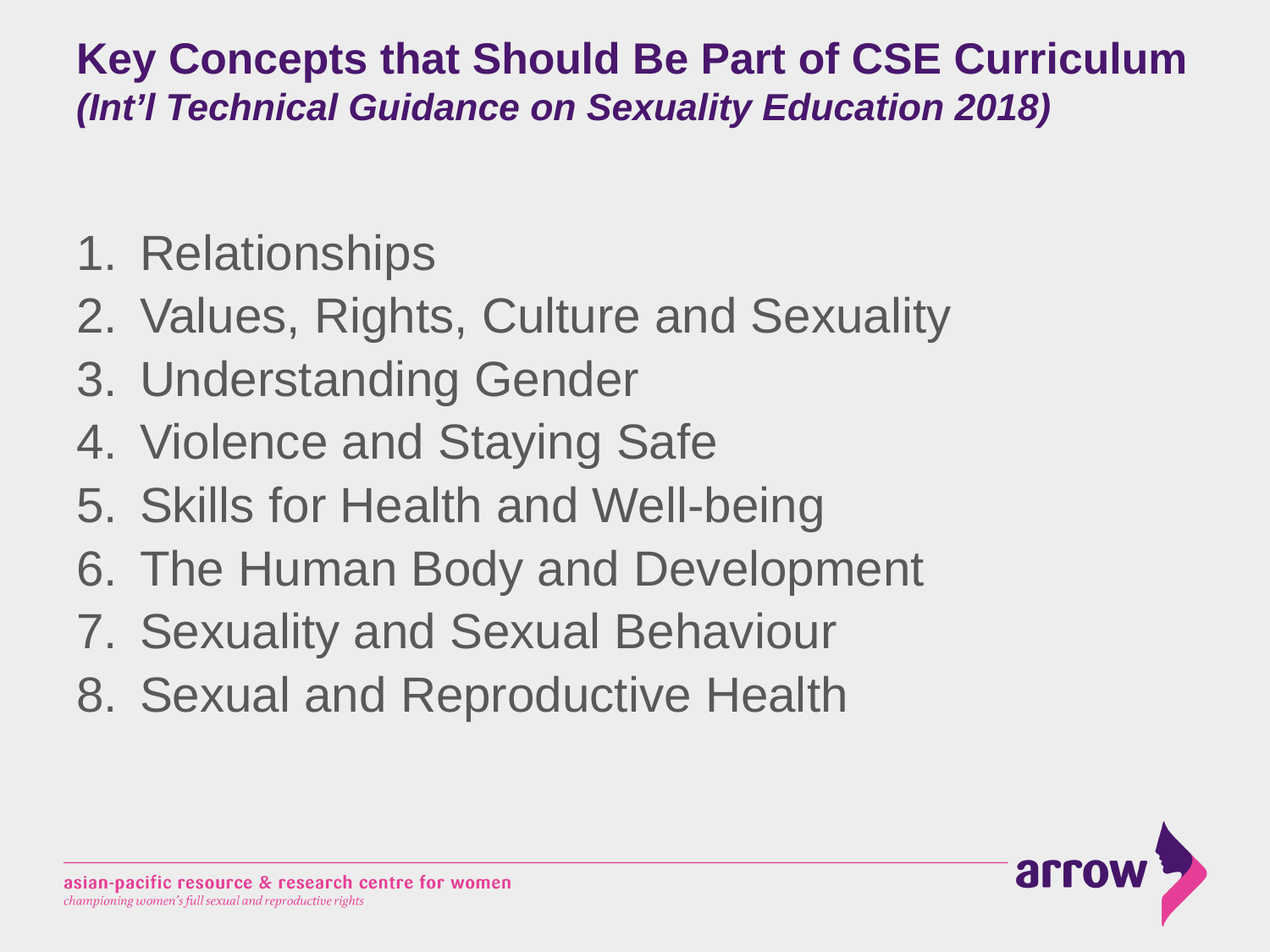

# Key Concepts that Should Be Part of CSE Curriculum (Int’l Technical Guidance on Sexuality Education 2018)
Relationships
Values, Rights, Culture and Sexuality
Understanding Gender
Violence and Staying Safe
Skills for Health and Well-being
The Human Body and Development
Sexuality and Sexual Behaviour
Sexual and Reproductive Health